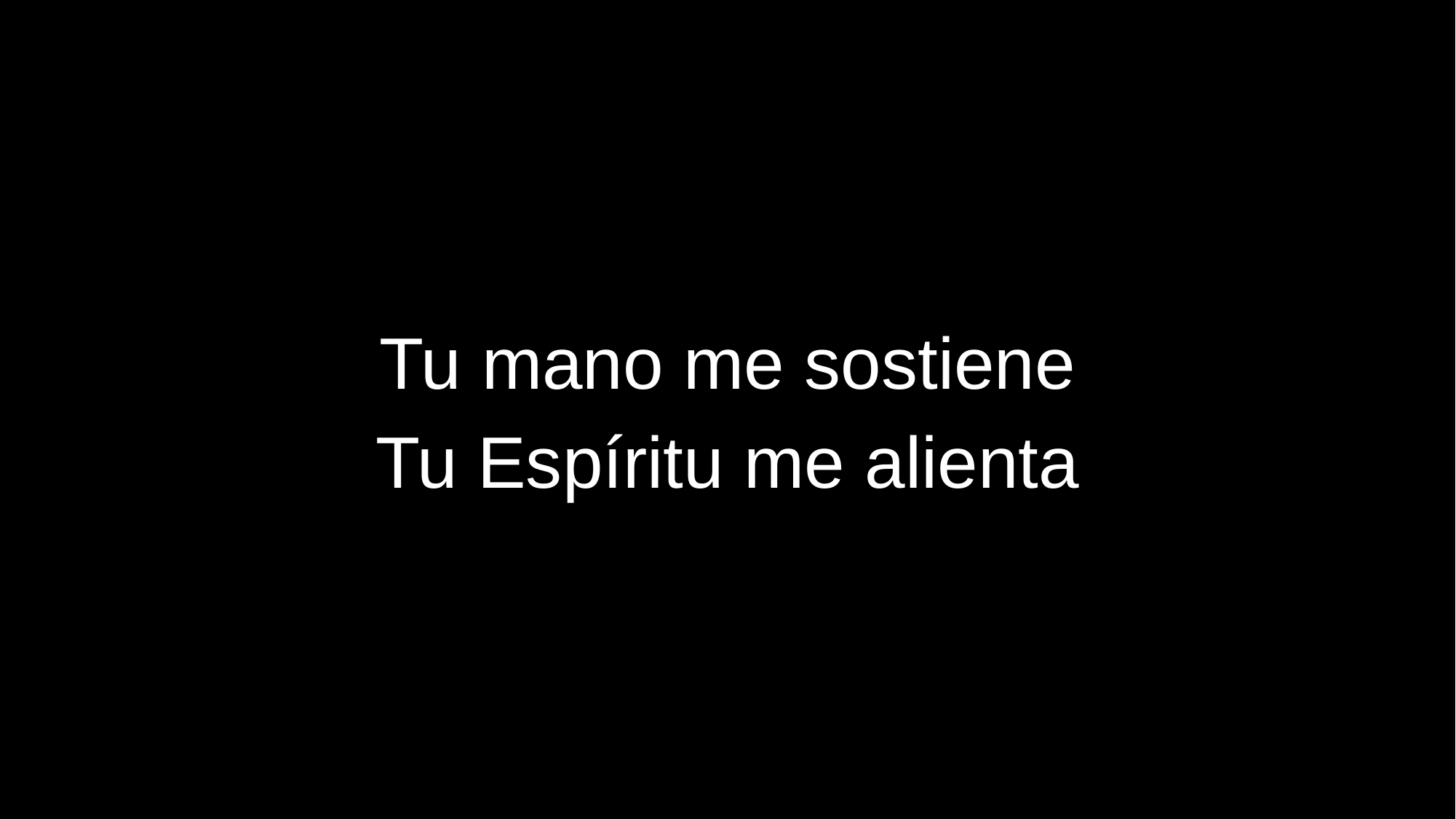

Tu mano me sostiene
Tu Espíritu me alienta